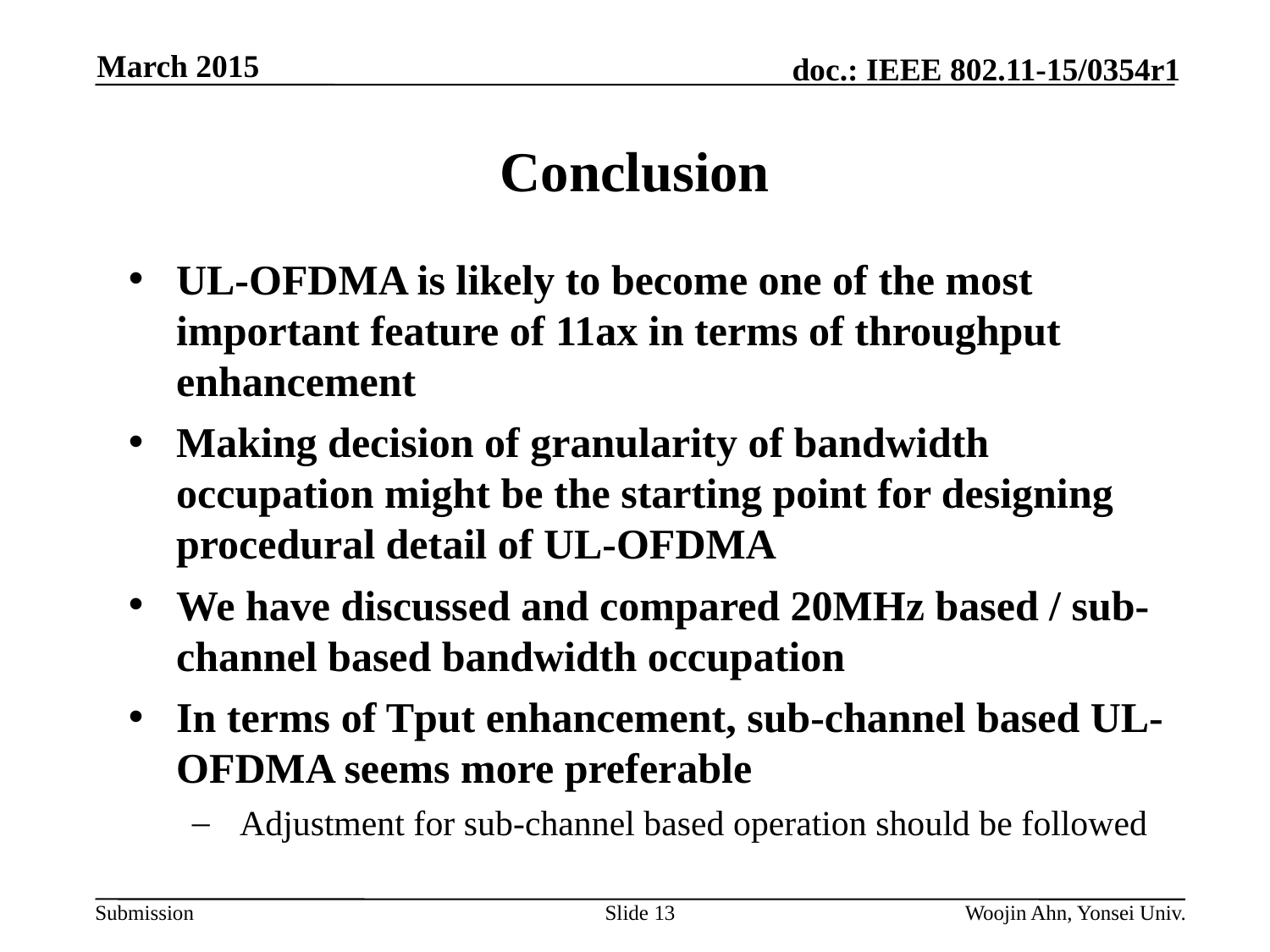

March 2015
# Conclusion
UL-OFDMA is likely to become one of the most important feature of 11ax in terms of throughput enhancement
Making decision of granularity of bandwidth occupation might be the starting point for designing procedural detail of UL-OFDMA
We have discussed and compared 20MHz based / sub-channel based bandwidth occupation
In terms of Tput enhancement, sub-channel based UL-OFDMA seems more preferable
Adjustment for sub-channel based operation should be followed

Slide 13
Woojin Ahn, Yonsei Univ.